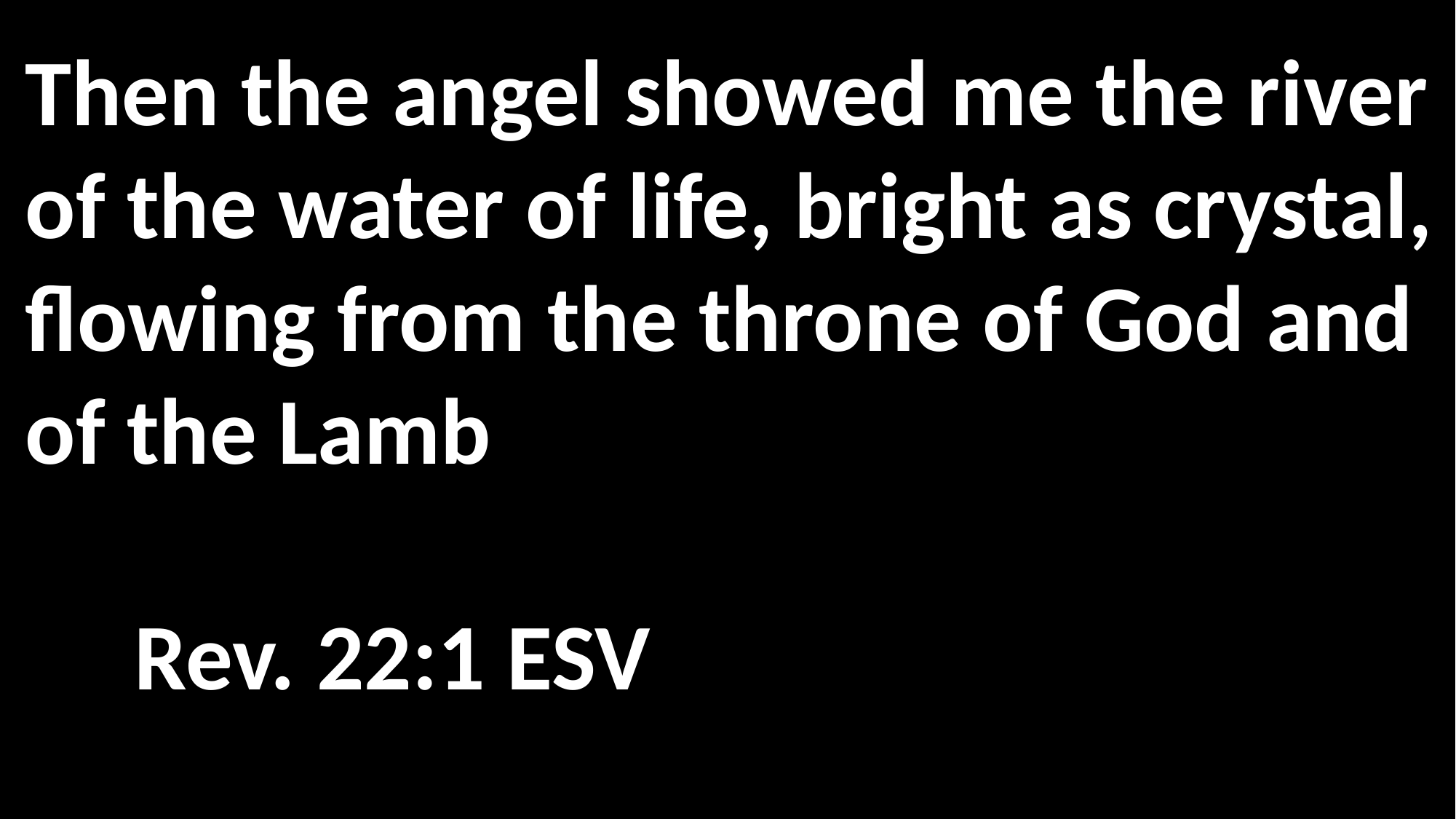

Then the angel showed me the river of the water of life, bright as crystal, flowing from the throne of God and of the Lamb 																							Rev. 22:1 ESV